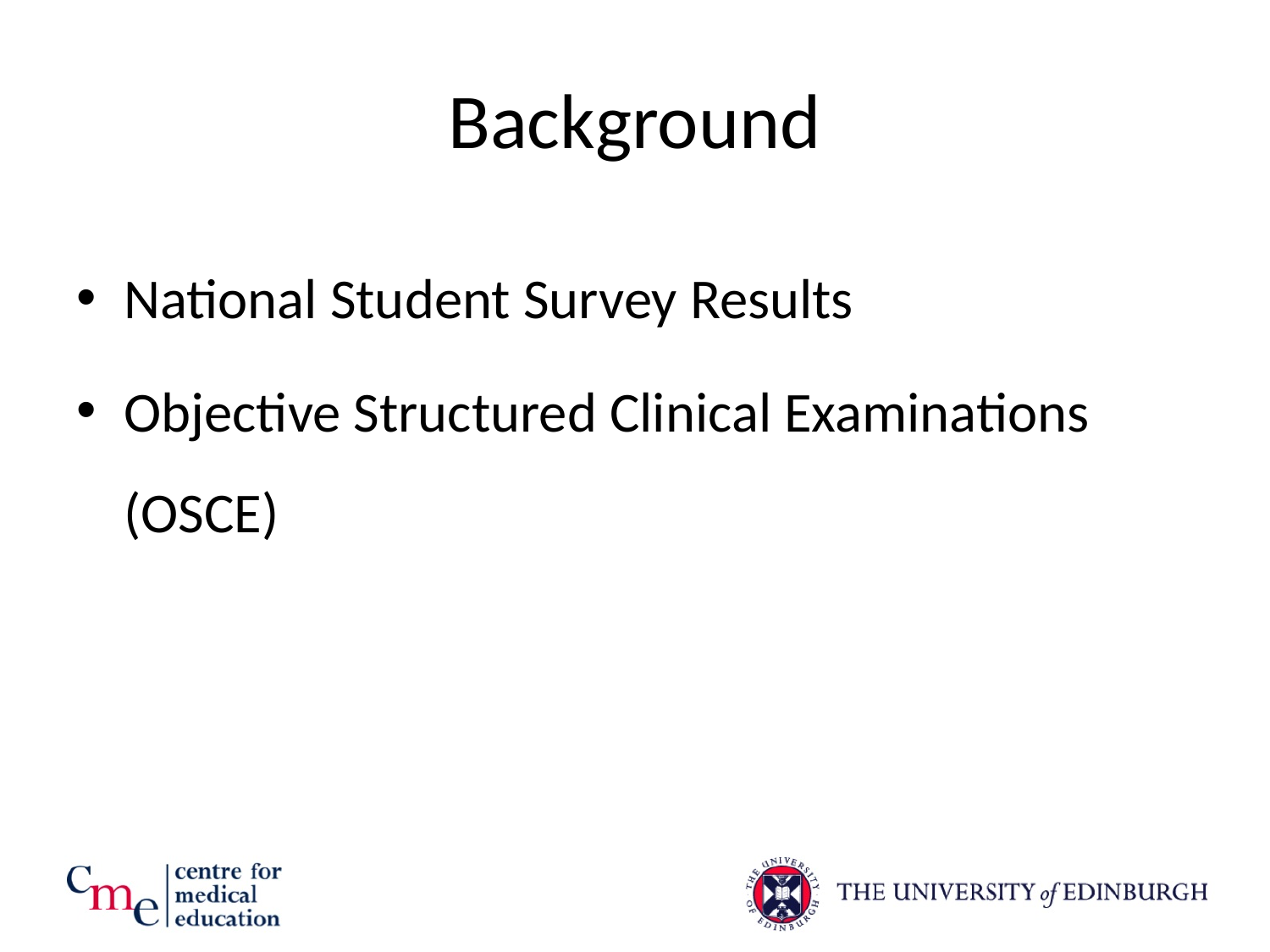

# Background
National Student Survey Results
Objective Structured Clinical Examinations (OSCE)